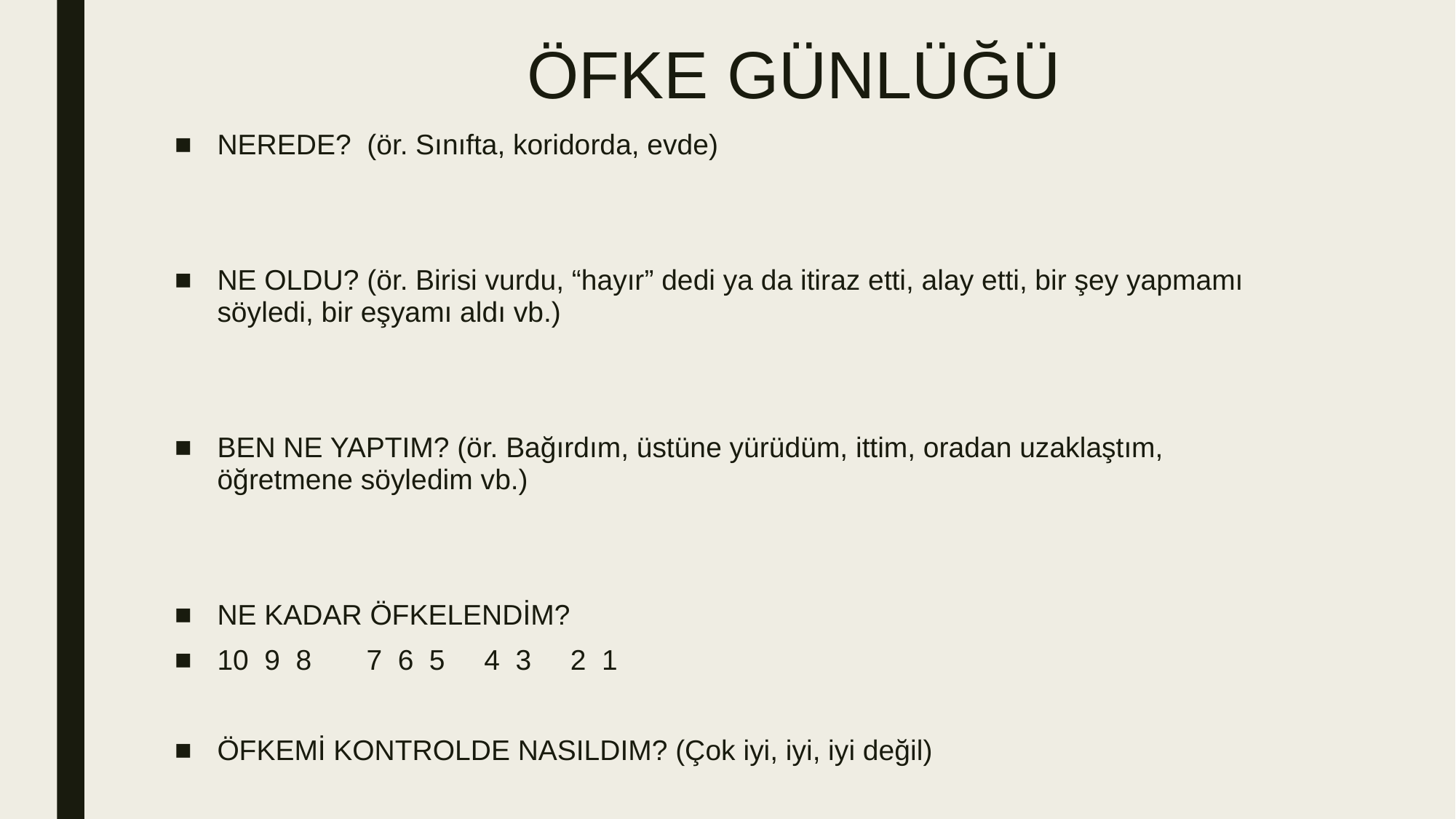

# ÖFKE GÜNLÜĞÜ
NEREDE?  (ör. Sınıfta, koridorda, evde)

NE OLDU? (ör. Birisi vurdu, “hayır” dedi ya da itiraz etti, alay etti, bir şey yapmamı söyledi, bir eşyamı aldı vb.)

BEN NE YAPTIM? (ör. Bağırdım, üstüne yürüdüm, ittim, oradan uzaklaştım, öğretmene söyledim vb.)

NE KADAR ÖFKELENDİM?
10  9  8       7  6  5	    4  3     2  1

ÖFKEMİ KONTROLDE NASILDIM? (Çok iyi, iyi, iyi değil)